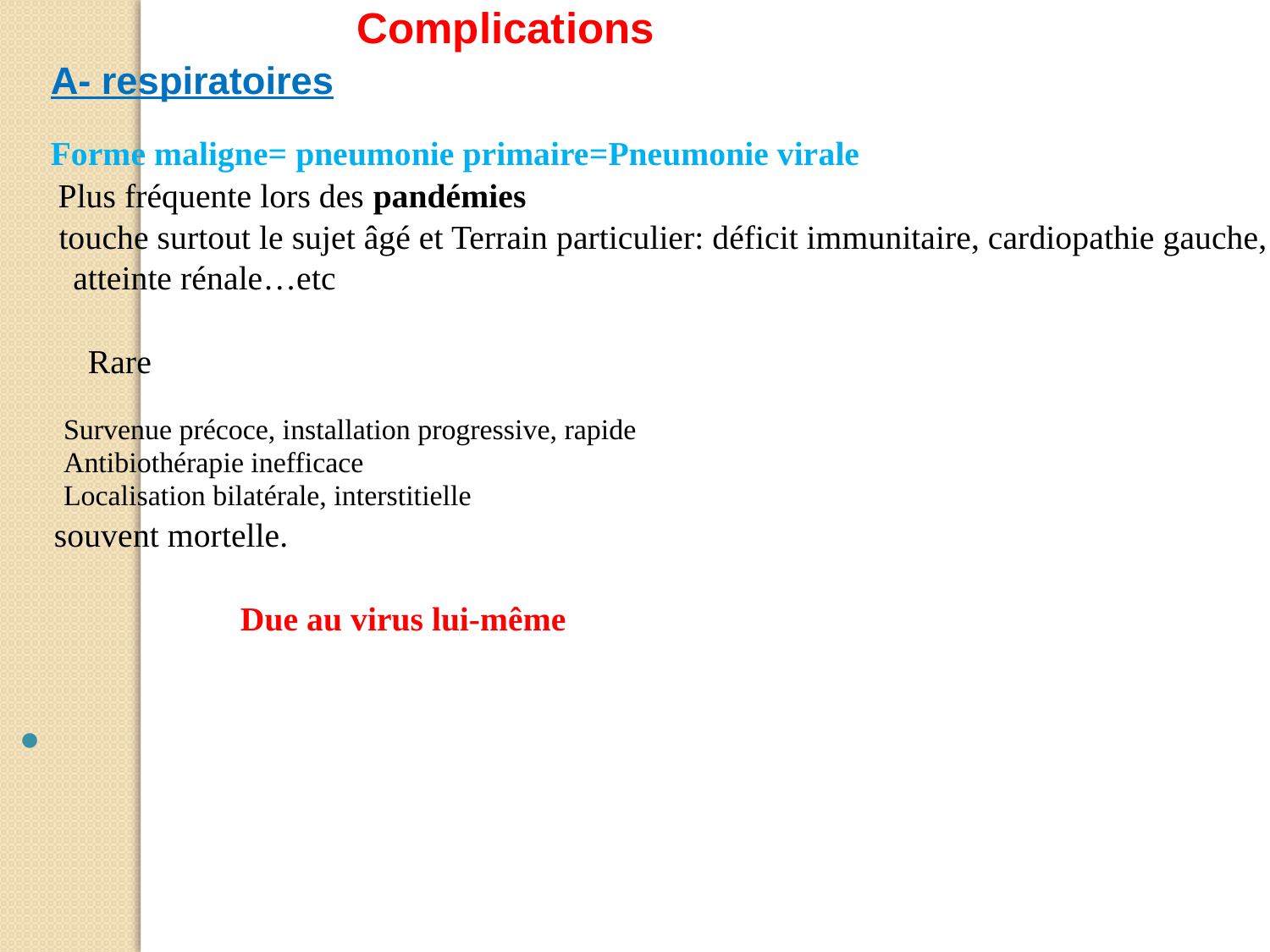

Complications
A- respiratoires

Forme maligne= pneumonie primaire=Pneumonie virale
 Plus fréquente lors des pandémies
 touche surtout le sujet âgé et Terrain particulier: déficit immunitaire, cardiopathie gauche, atteinte rénale…etc

        Rare

      Survenue précoce, installation progressive, rapide
      Antibiothérapie inefficace
      Localisation bilatérale, interstitielle
    souvent mortelle.

                          Due au virus lui-même